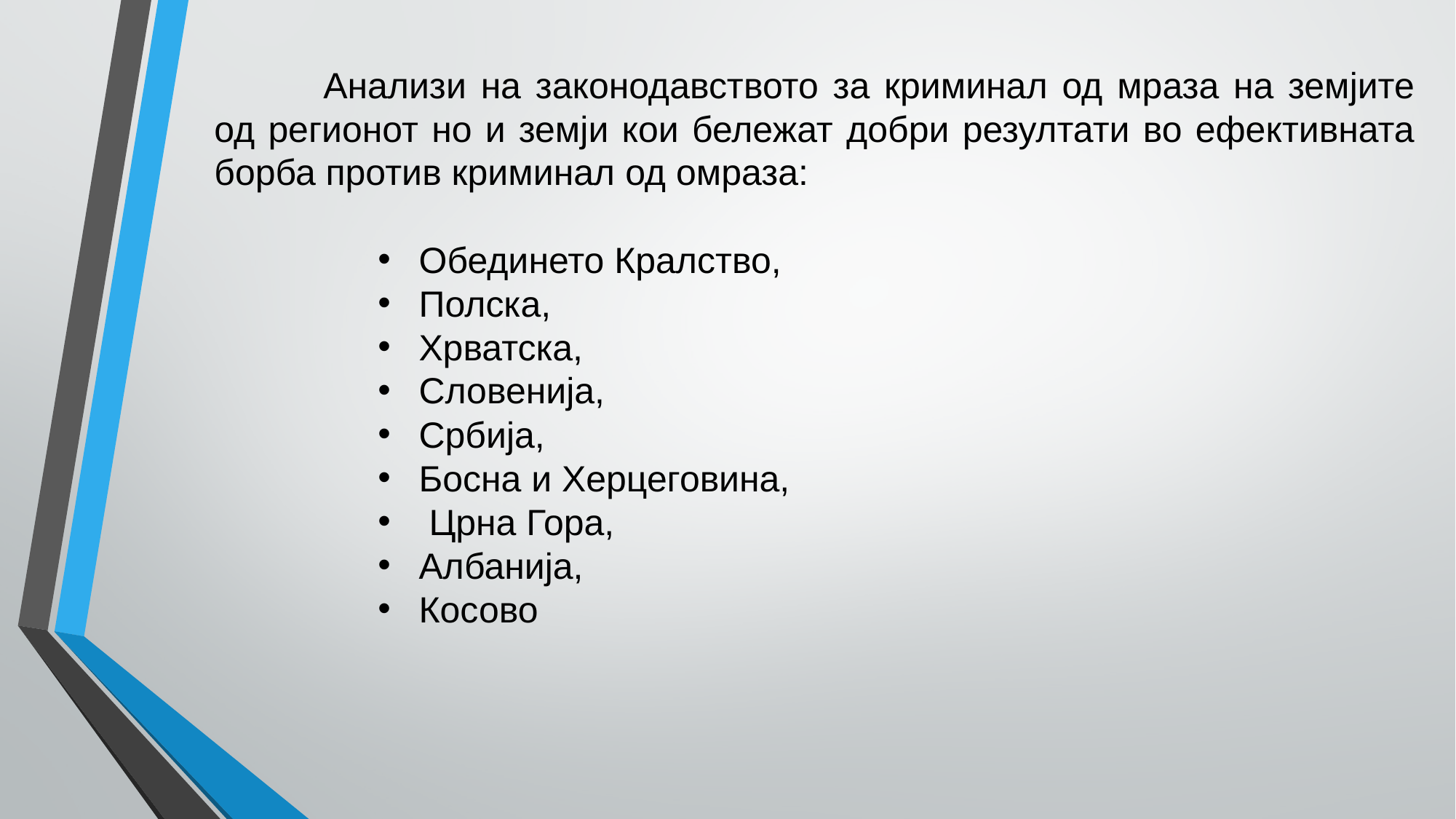

Анализи на законодавството за криминал од мраза на земјите од регионот но и земји кои бележат добри резултати во ефективната борба против криминал од омраза:

Обединето Кралство,
Полска,
Хрватска,
Словенија,
Србија,
Босна и Херцеговина,
 Црна Гора,
Албанија,
Косово